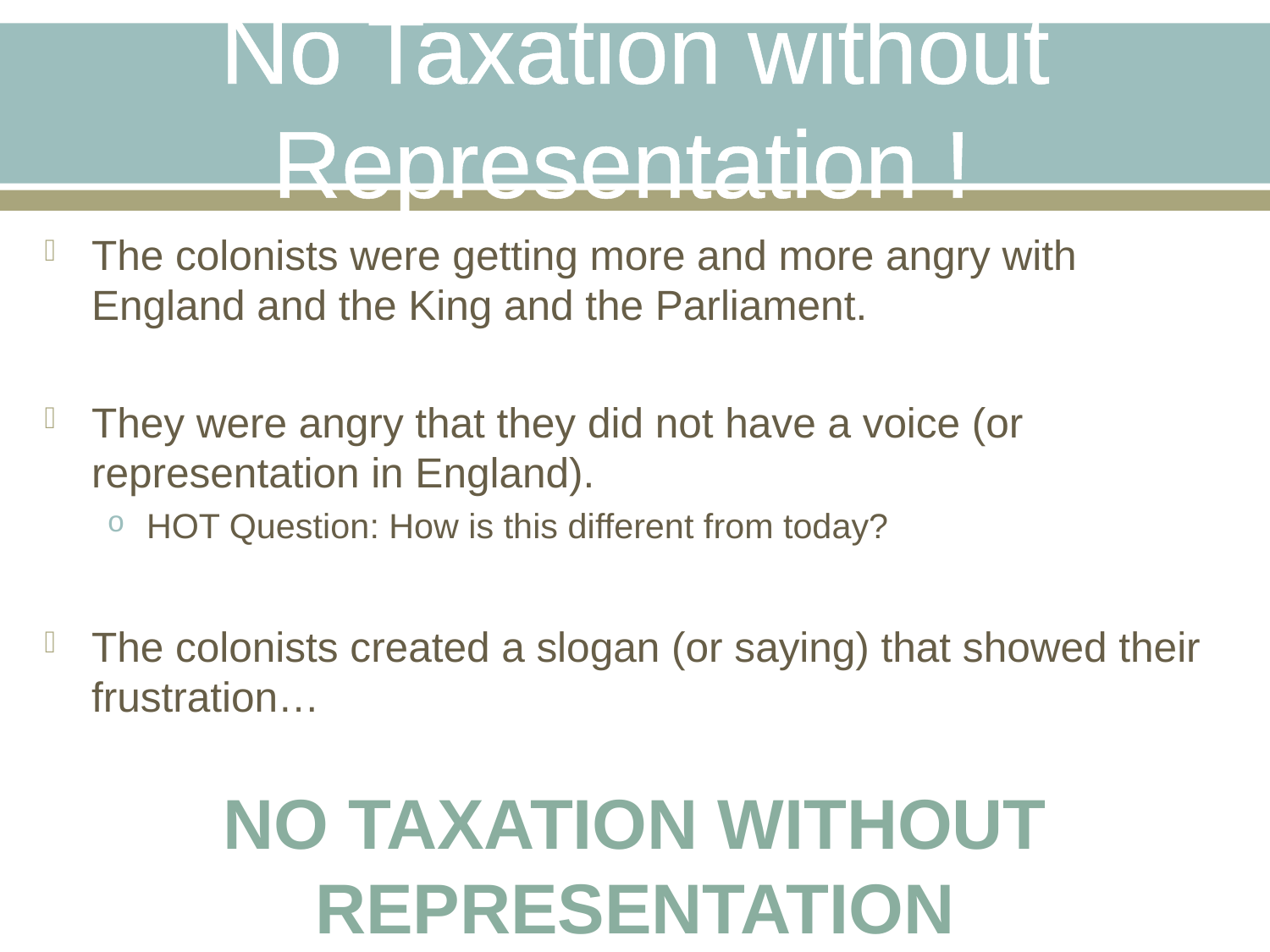

# No Taxation without Representation !
The colonists were getting more and more angry with England and the King and the Parliament.

They were angry that they did not have a voice (or representation in England).
HOT Question: How is this different from today?

The colonists created a slogan (or saying) that showed their frustration…
No taxation without representation